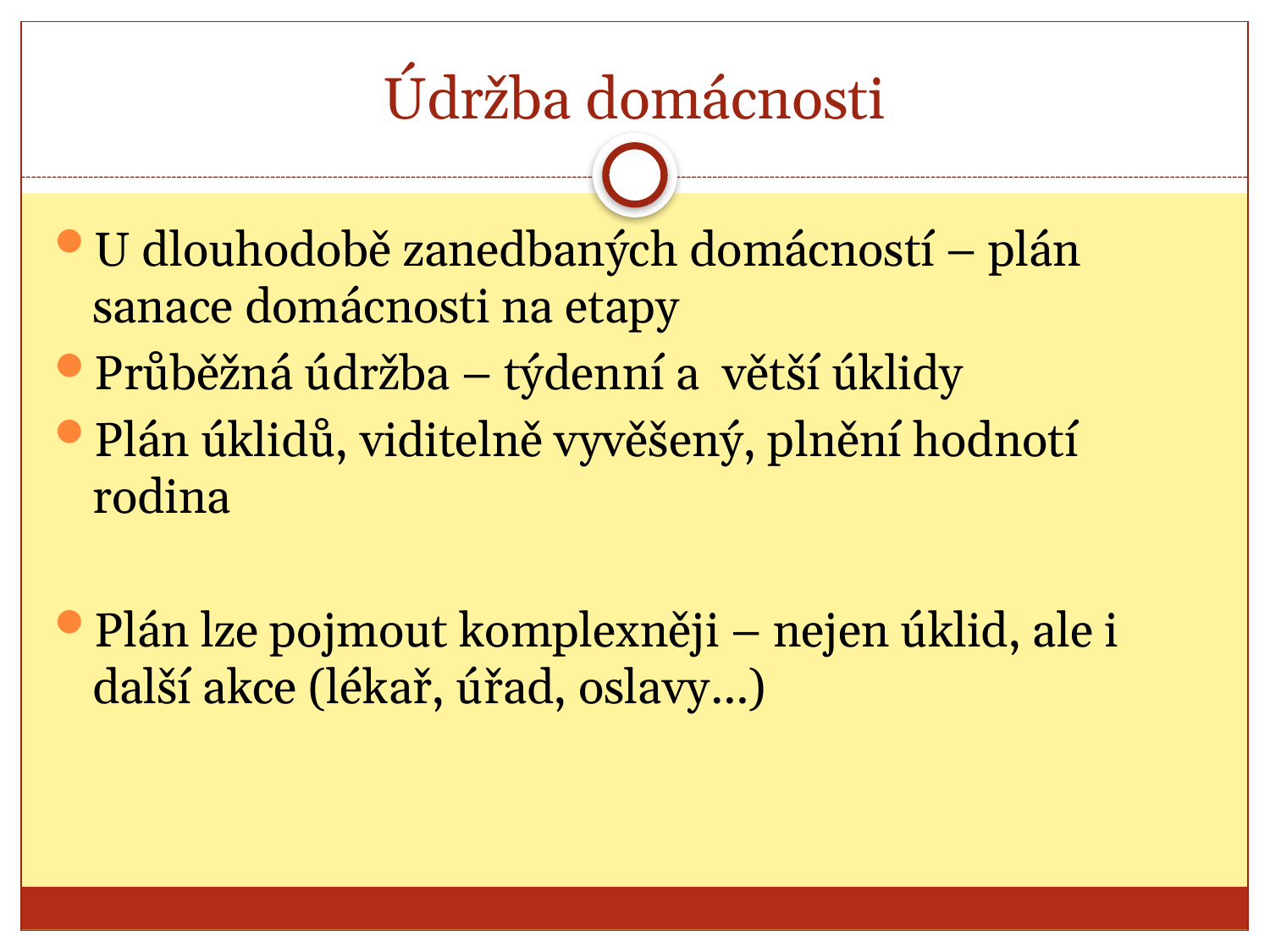

# Údržba domácnosti
U dlouhodobě zanedbaných domácností – plán sanace domácnosti na etapy
Průběžná údržba – týdenní a  větší úklidy
Plán úklidů, viditelně vyvěšený, plnění hodnotí rodina

Plán lze pojmout komplexněji – nejen úklid, ale i další akce (lékař, úřad, oslavy…)